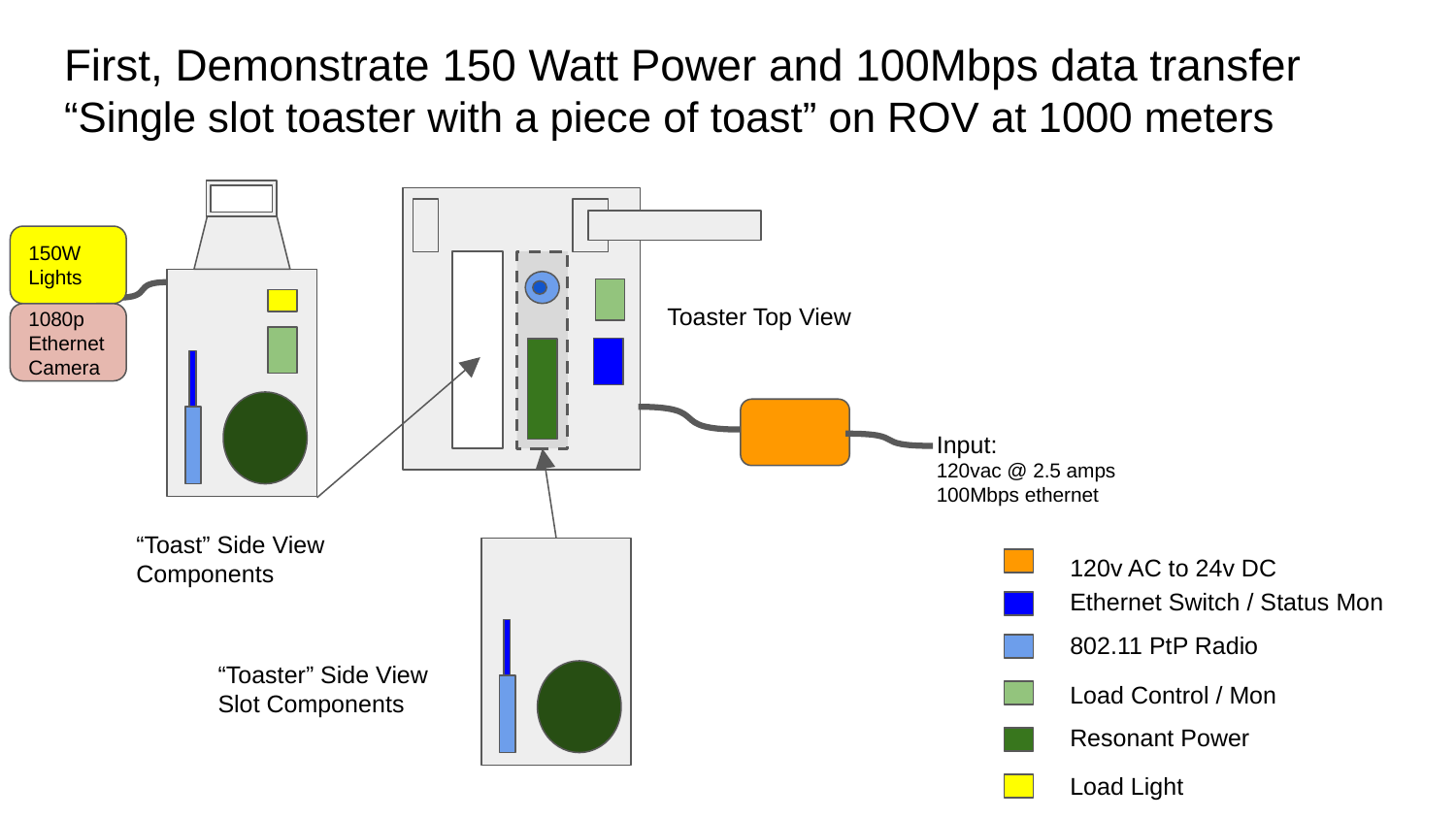

# First, Demonstrate 150 Watt Power and 100Mbps data transfer
“Single slot toaster with a piece of toast” on ROV at 1000 meters

150W Lights

Toaster Top View
1080p EthernetCamera

Input:
120vac @ 2.5 amps
100Mbps ethernet
“Toast” Side View
Components

120v AC to 24v DC

Ethernet Switch / Status Mon

802.11 PtP Radio

Load Control / Mon

Resonant Power

Load Light

“Toaster” Side View
Slot Components